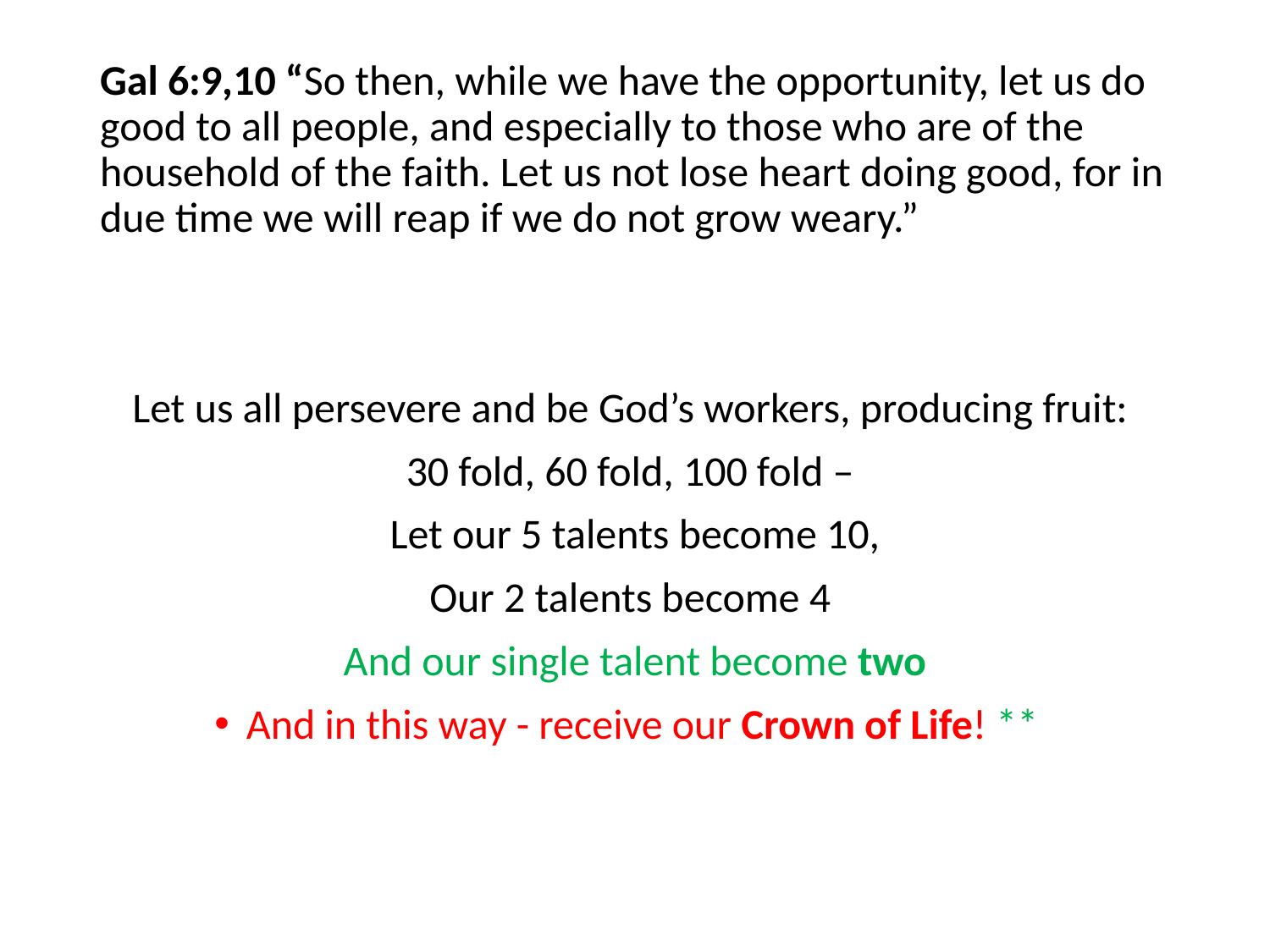

#
Gal 6:9,10 “So then, while we have the opportunity, let us do good to all people, and especially to those who are of the household of the faith. Let us not lose heart doing good, for in due time we will reap if we do not grow weary.”

Let us all persevere and be God’s workers, producing fruit:
30 fold, 60 fold, 100 fold –
Let our 5 talents become 10,
Our 2 talents become 4
And our single talent become two
And in this way - receive our Crown of Life! **